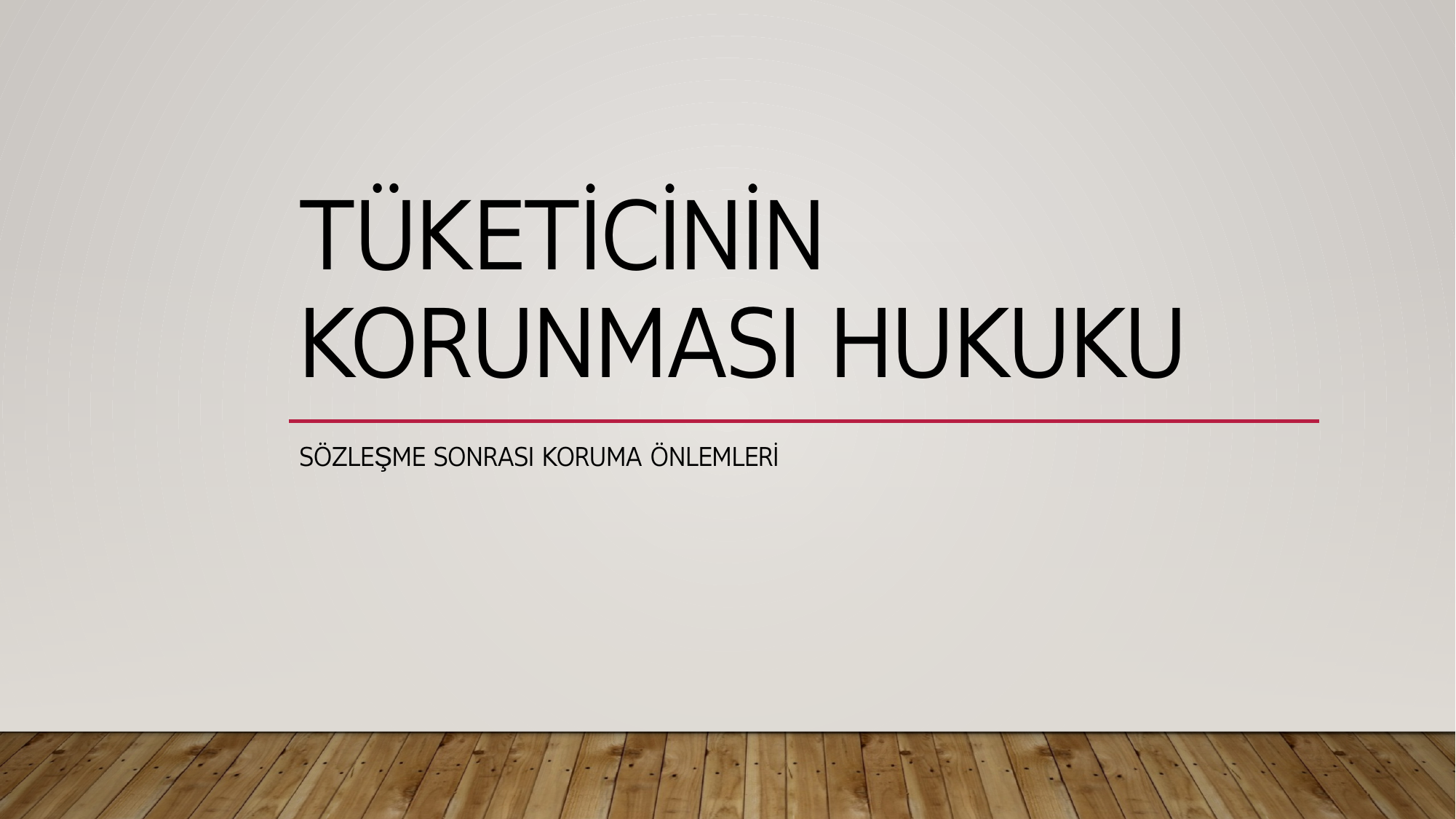

# Tüketicinin korunması Hukuku
Sözleşme sonrası koruma önlemleri